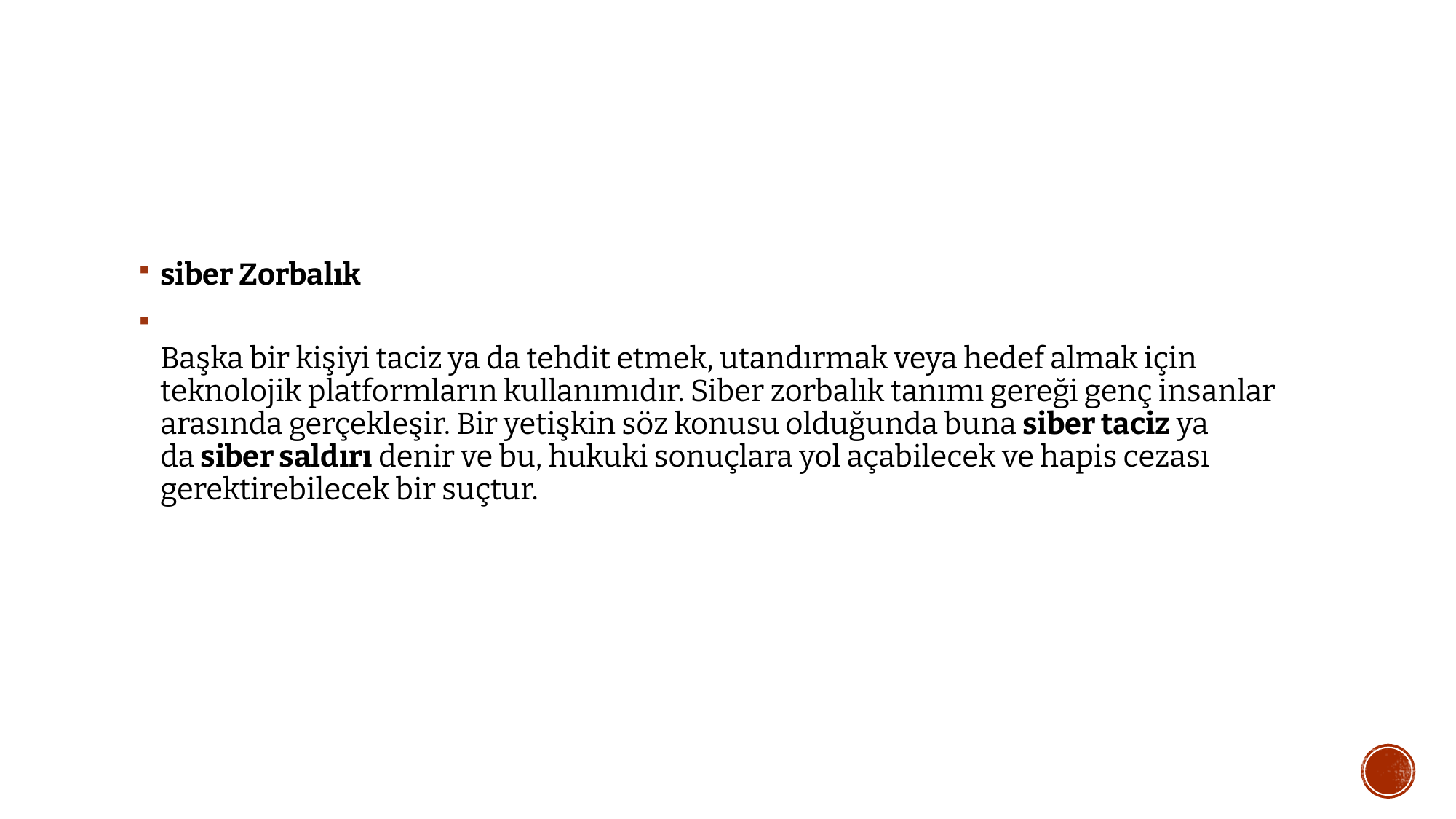

#
siber Zorbalık
Başka bir kişiyi taciz ya da tehdit etmek, utandırmak veya hedef almak için teknolojik platformların kullanımıdır. Siber zorbalık tanımı gereği genç insanlar arasında gerçekleşir. Bir yetişkin söz konusu olduğunda buna siber taciz ya da siber saldırı denir ve bu, hukuki sonuçlara yol açabilecek ve hapis cezası gerektirebilecek bir suçtur.